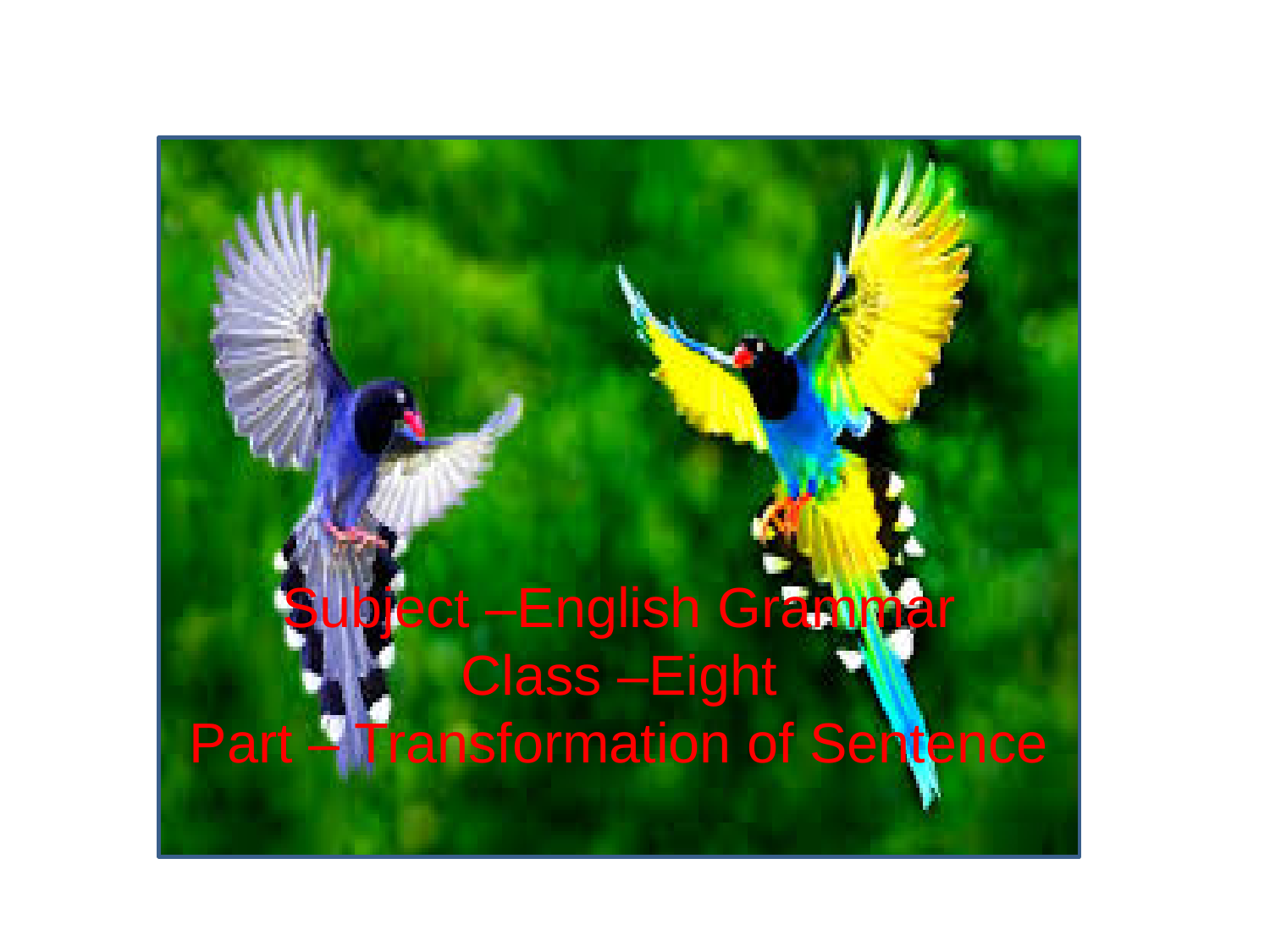

Subject –English Grammar
Class –Eight
Part – Transformation of Sentence